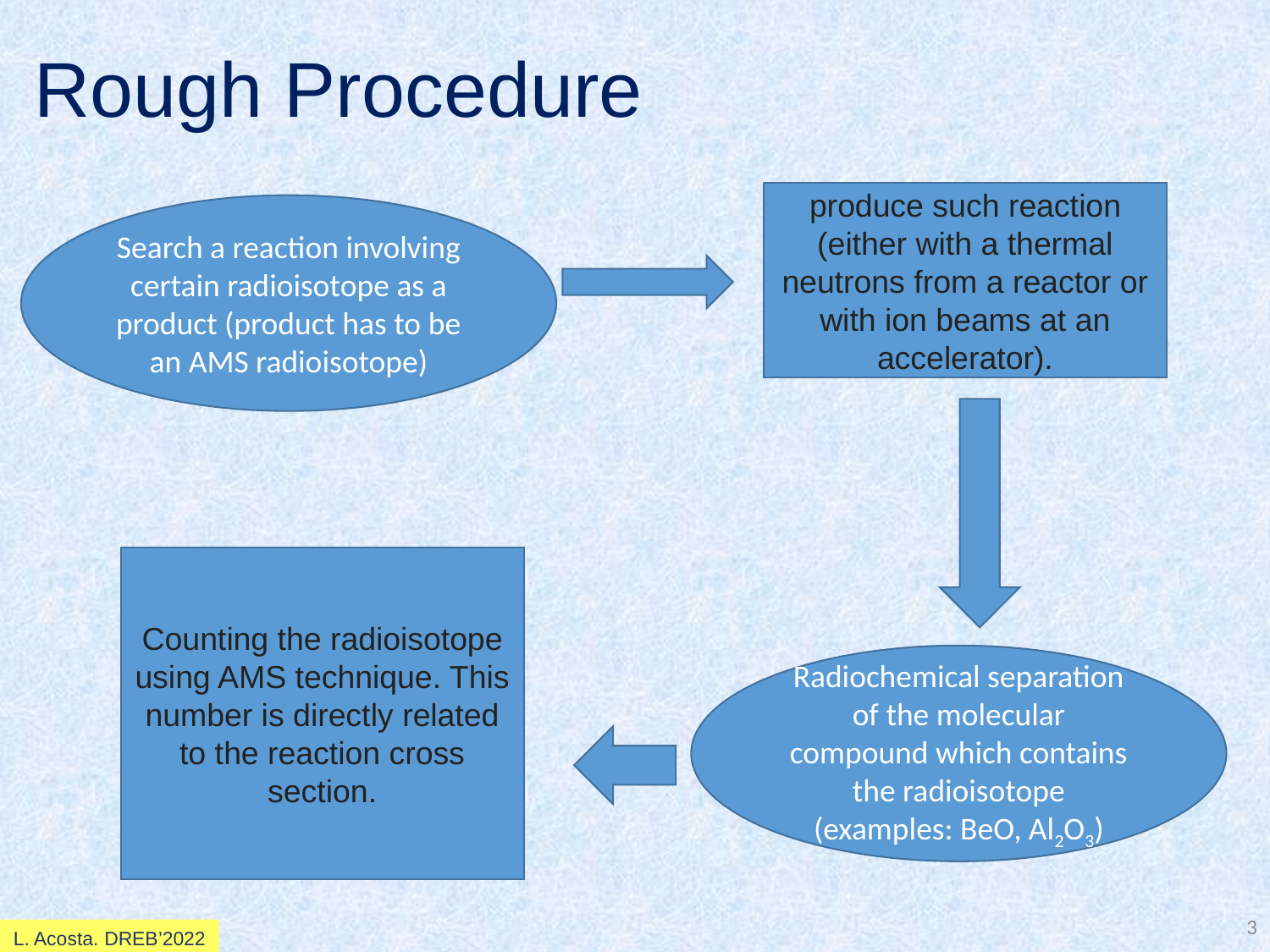

# Rough Procedure
produce such reaction (either with a thermal neutrons from a reactor or with ion beams at an accelerator).
Search a reaction involving certain radioisotope as a product (product has to be an AMS radioisotope)

Counting the radioisotope using AMS technique. This number is directly related to the reaction cross section.
Radiochemical separation of the molecular compound which contains the radioisotope (examples: BeO, Al2O3)

3